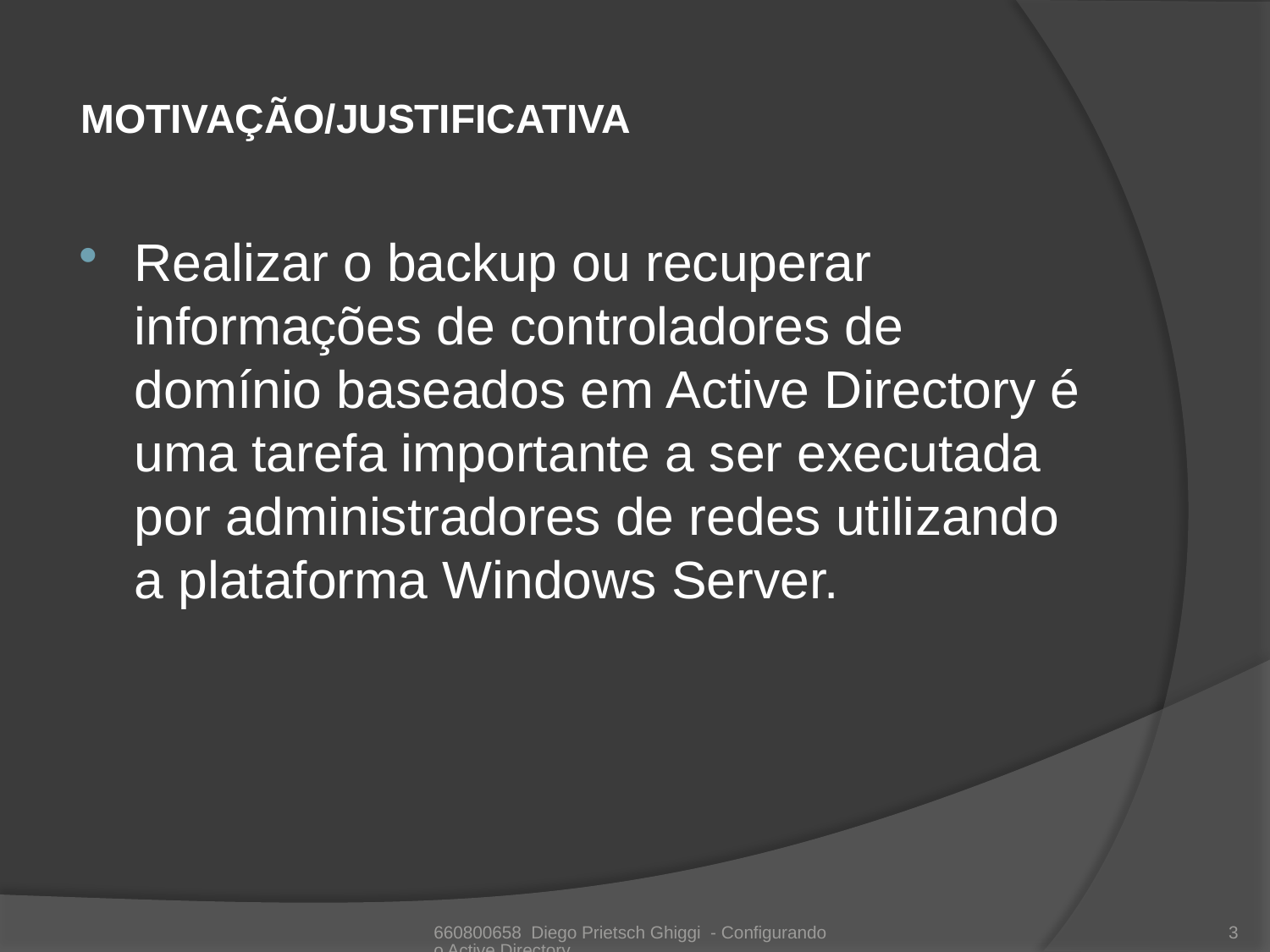

# MOTIVAÇÃO/JUSTIFICATIVA
Realizar o backup ou recuperar informações de controladores de domínio baseados em Active Directory é uma tarefa importante a ser executada por administradores de redes utilizando a plataforma Windows Server.

660800658  Diego Prietsch Ghiggi  - Configurando o Active Directory
3